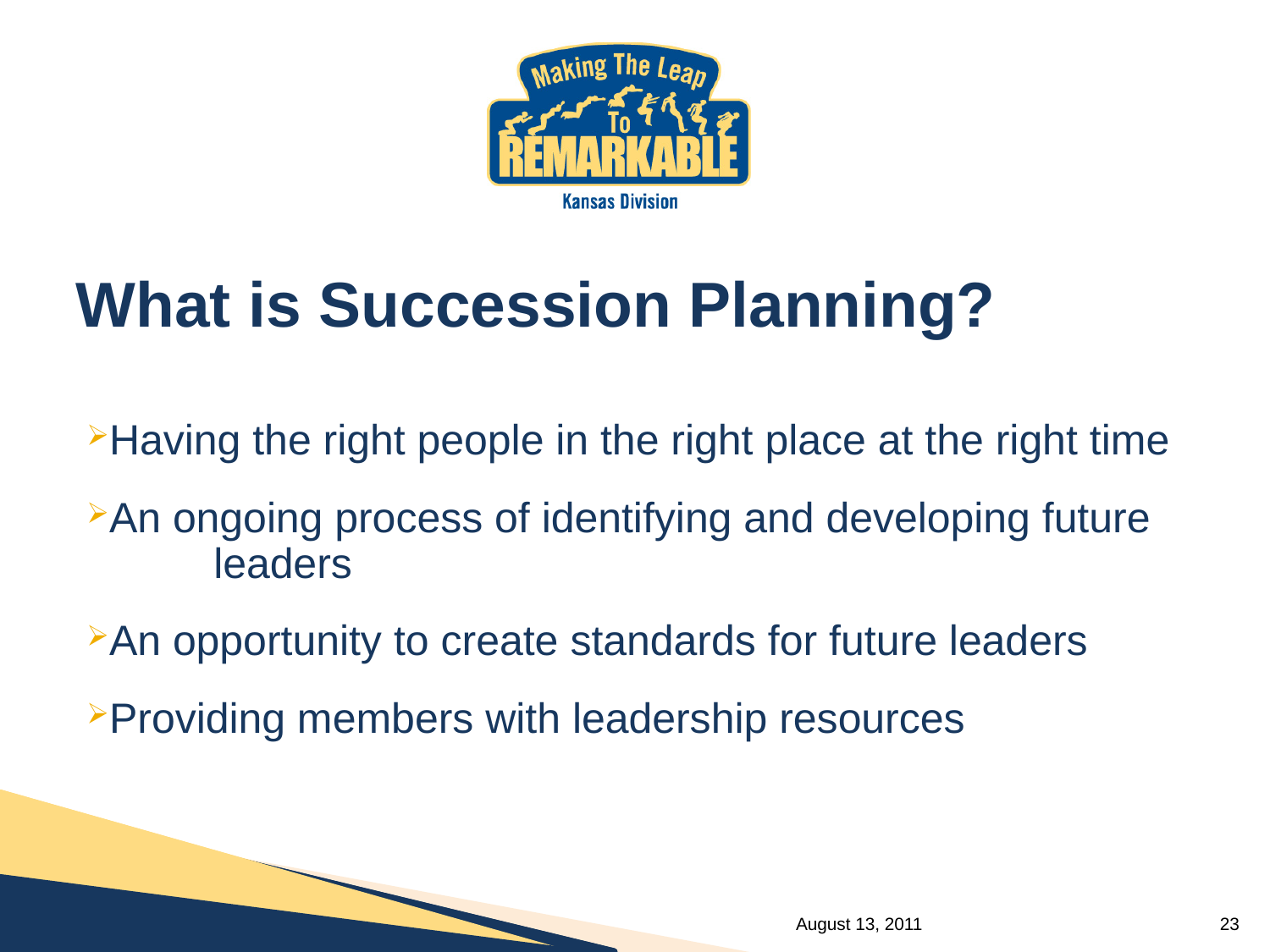

# What is Succession Planning?

Having the right people in the right place at the right time
An ongoing process of identifying and developing future            	leaders
An opportunity to create standards for future leaders
Providing members with leadership resources

August 13, 2011
23